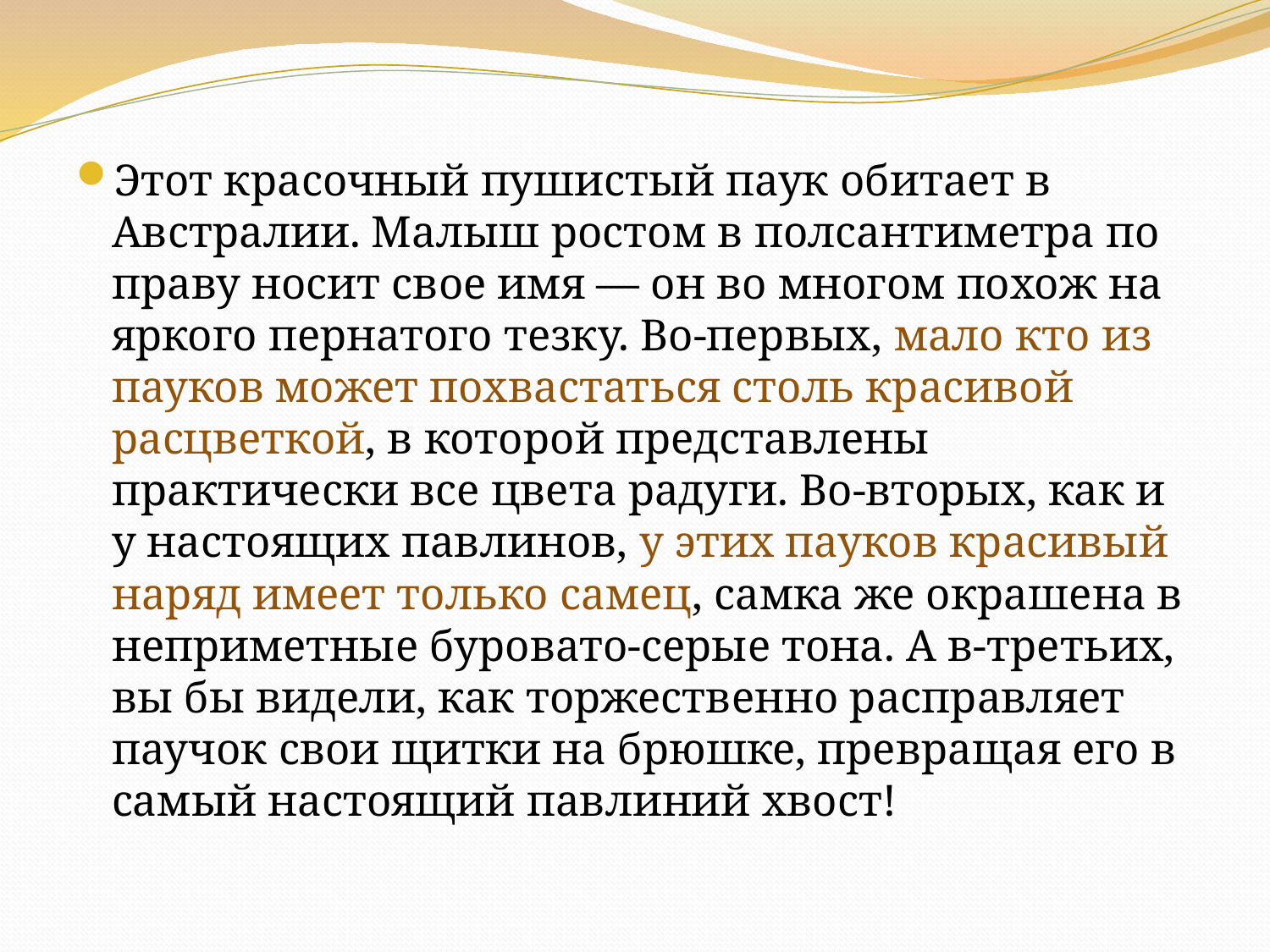

Этот красочный пушистый паук обитает в Австралии. Малыш ростом в полсантиметра по праву носит свое имя — он во многом похож на яркого пернатого тезку. Во-первых, мало кто из пауков может похвастаться столь красивой расцветкой, в которой представлены практически все цвета радуги. Во-вторых, как и у настоящих павлинов, у этих пауков красивый наряд имеет только самец, самка же окрашена в неприметные буровато-серые тона. А в-третьих, вы бы видели, как торжественно расправляет паучок свои щитки на брюшке, превращая его в самый настоящий павлиний хвост!